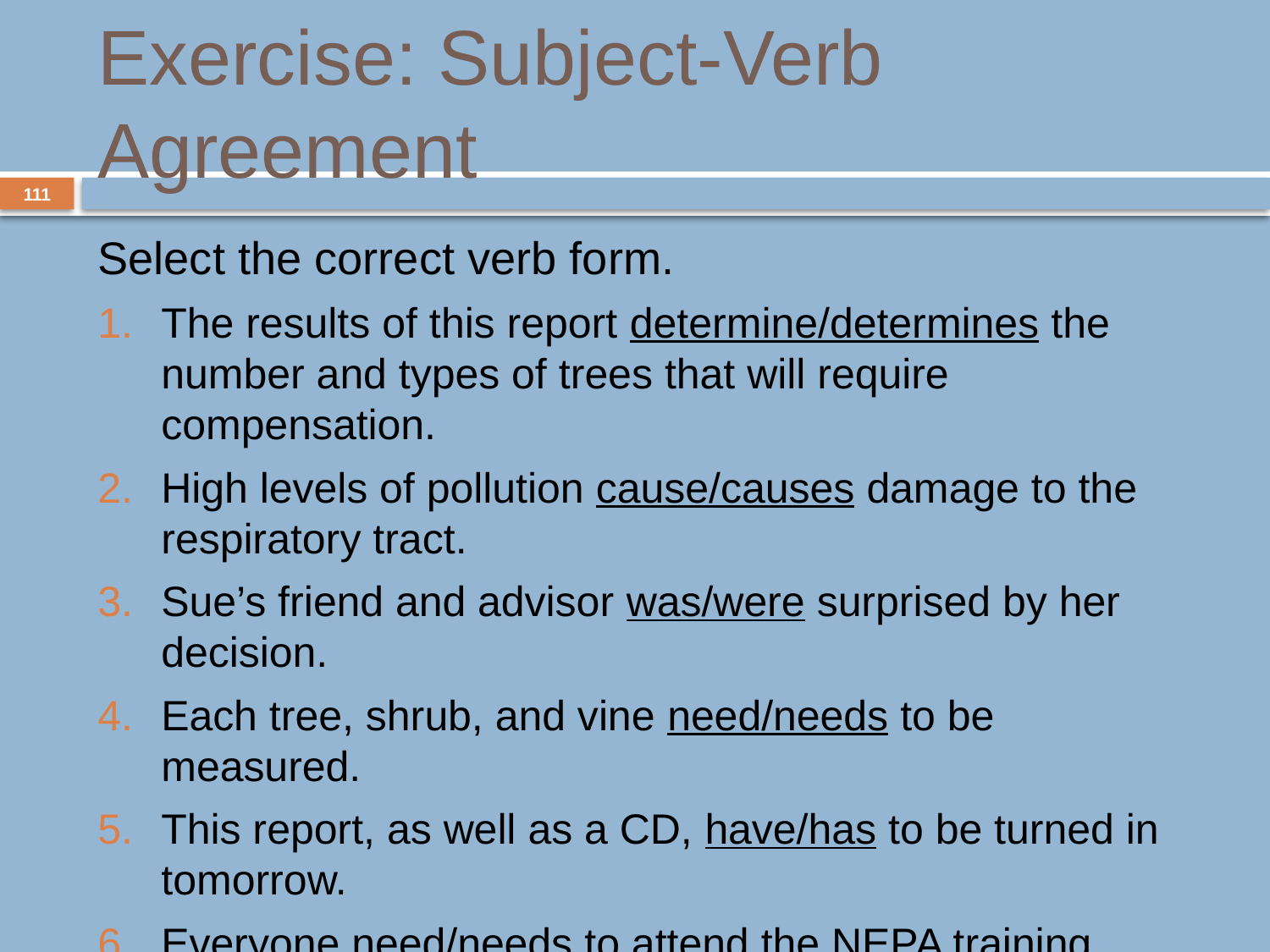

# Exercise: Subject-Verb Agreement
111
Select the correct verb form.
The results of this report determine/determines the number and types of trees that will require compensation.
High levels of pollution cause/causes damage to the respiratory tract.
Sue’s friend and advisor was/were surprised by her decision.
Each tree, shrub, and vine need/needs to be measured.
This report, as well as a CD, have/has to be turned in tomorrow.
Everyone need/needs to attend the NEPA training.